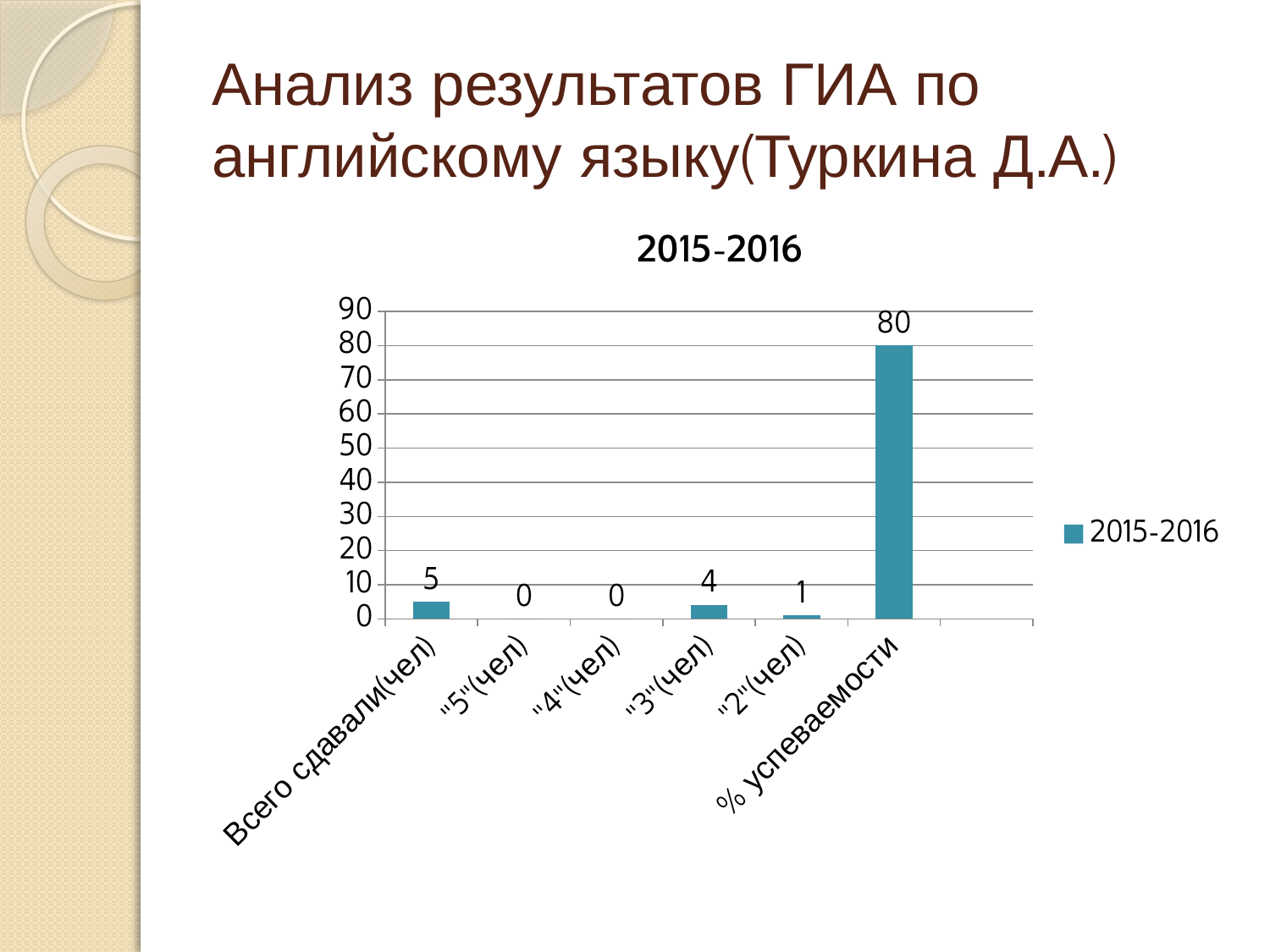

# Анализ результатов ГИА по английскому языку(Туркина Д.А.)

### Chart:

| Category | 2015-2016 |
|---|---|
| Всего сдавали(чел) | 5.0 |
| "5"(чел) | 0.0 |
| "4"(чел) | 0.0 |
| "3"(чел) | 4.0 |
| "2"(чел) | 1.0 |
| % успеваемости | 80.0 |